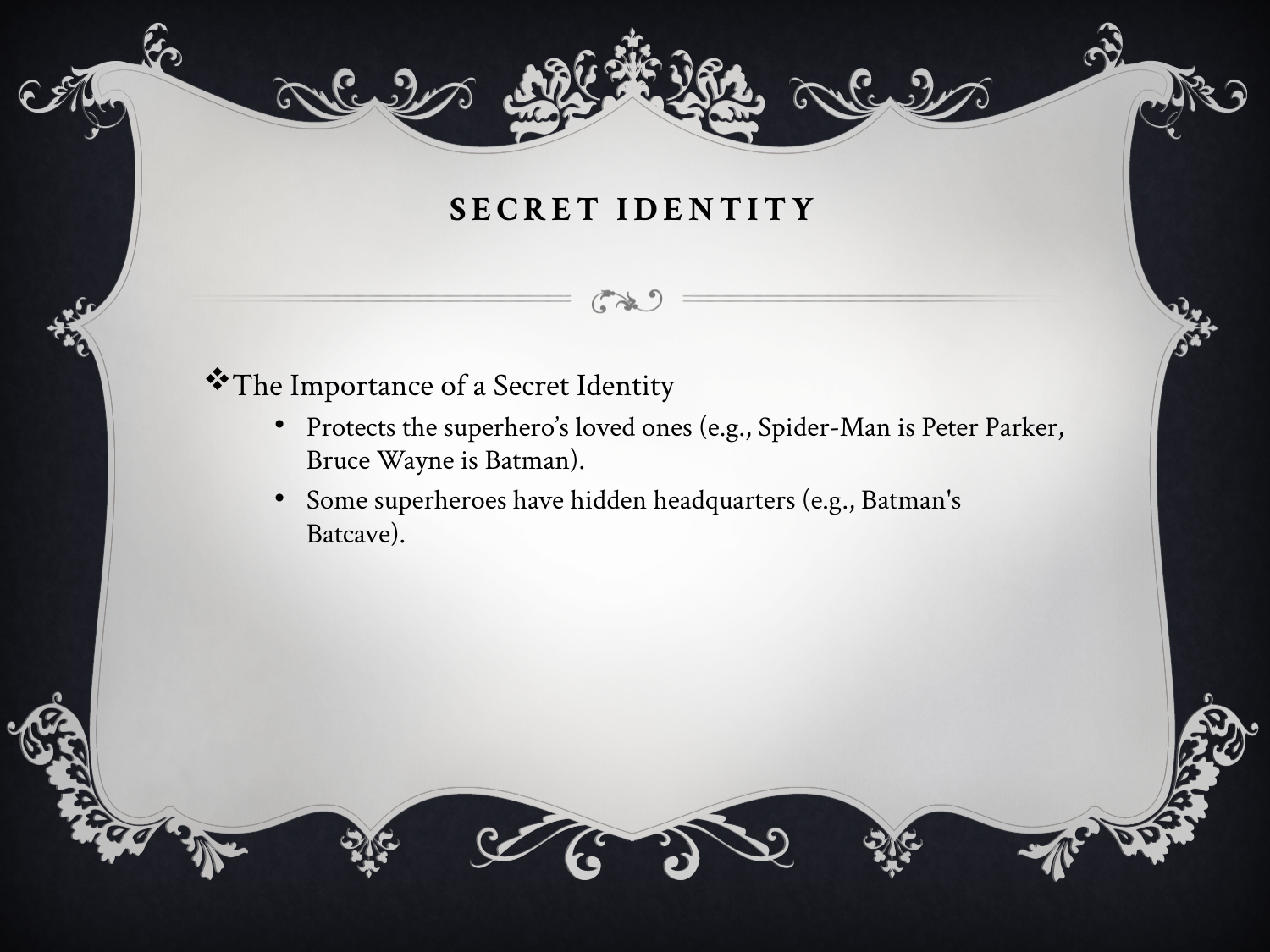

# Secret Identity
The Importance of a Secret Identity
Protects the superhero’s loved ones (e.g., Spider-Man is Peter Parker, Bruce Wayne is Batman).
Some superheroes have hidden headquarters (e.g., Batman's Batcave).